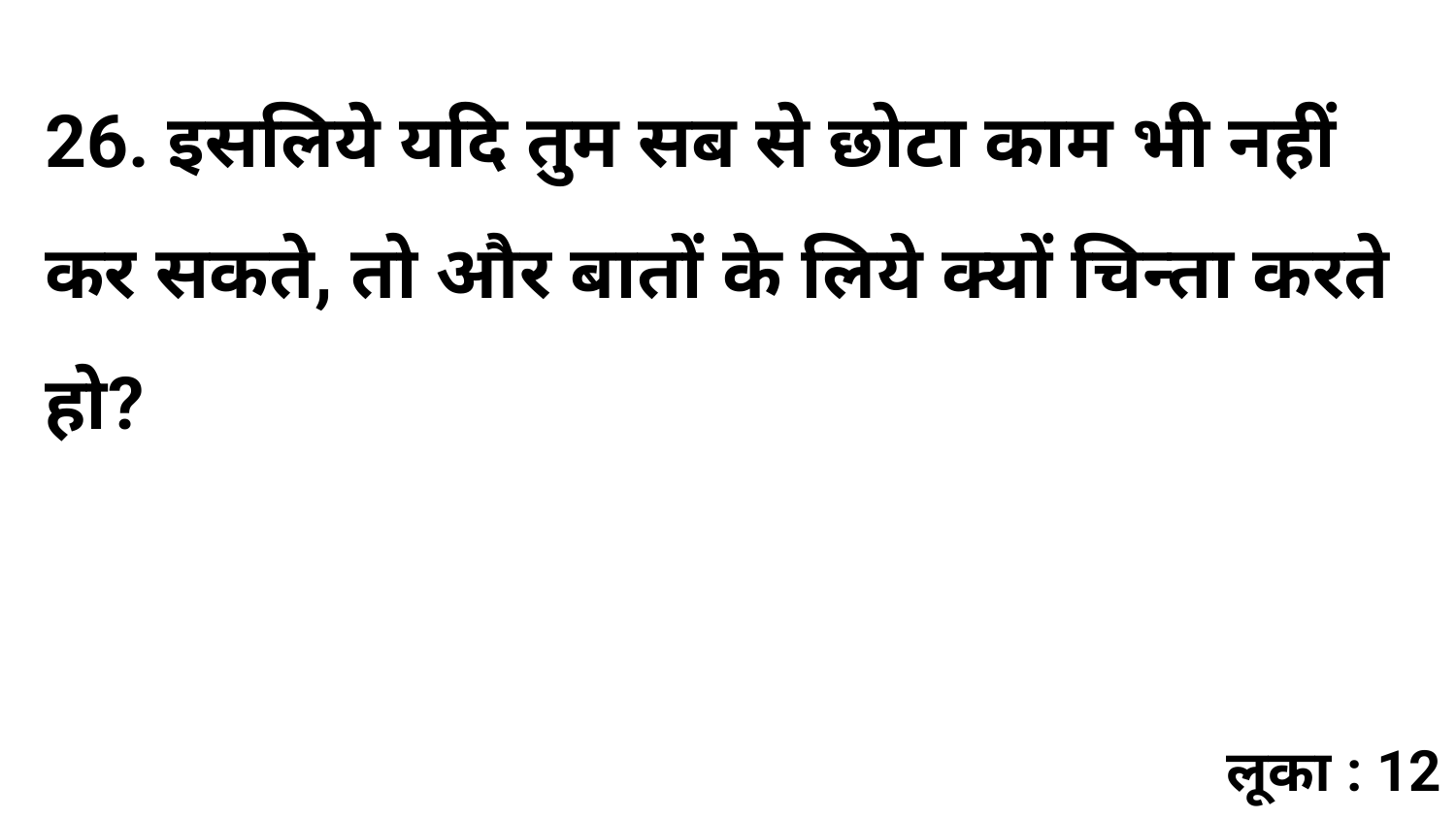

26. इसलिये यदि तुम सब से छोटा काम भी नहीं कर सकते, तो और बातों के लिये क्यों चिन्ता करते हो?
लूका : 12